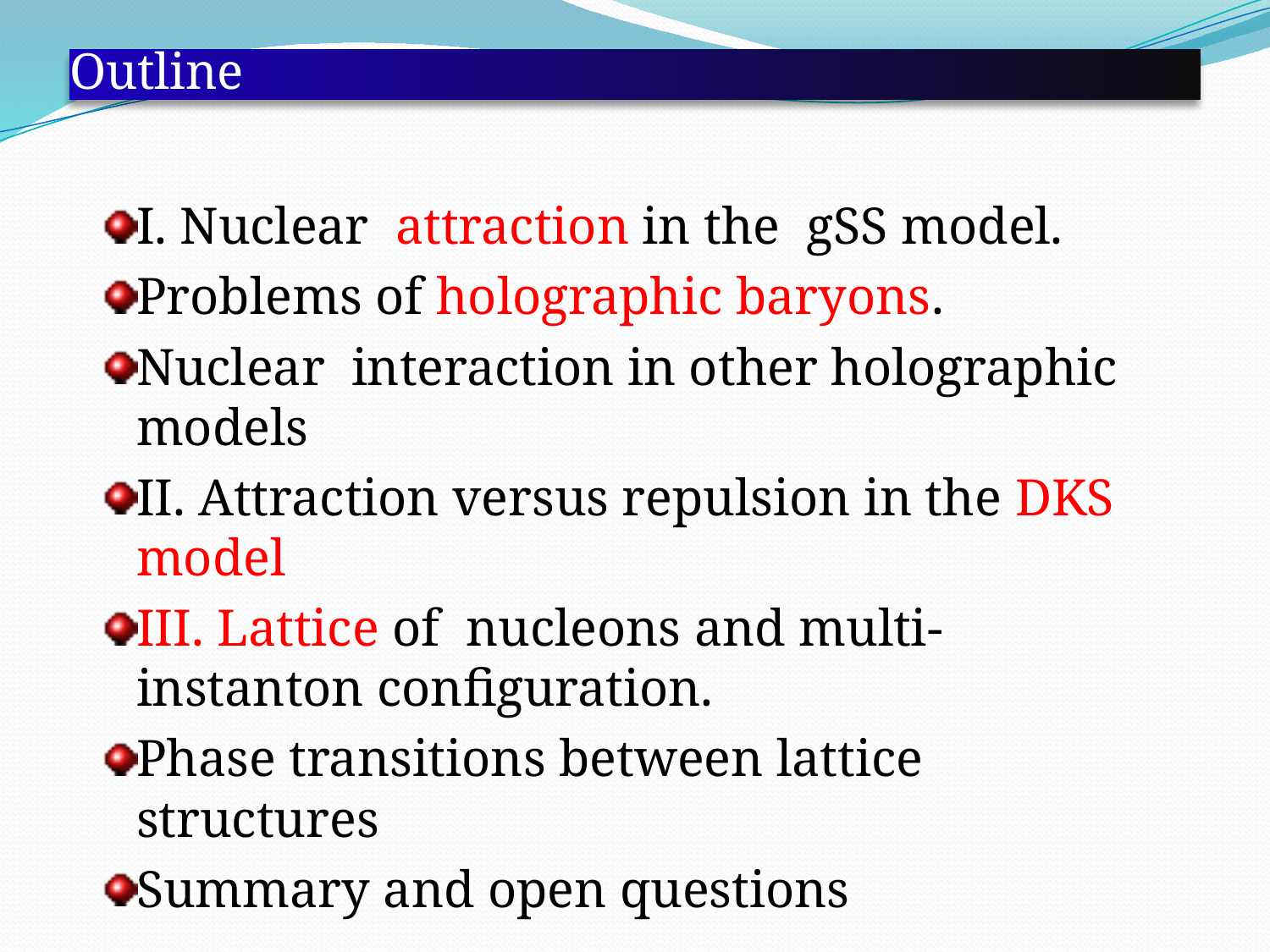

# Outline

I. Nuclear  attraction in the  gSS model.
Problems of holographic baryons.
Nuclear  interaction in other holographic models
II. Attraction versus repulsion in the DKS model
III. Lattice of  nucleons and multi-instanton configuration.
Phase transitions between lattice structures
Summary and open questions